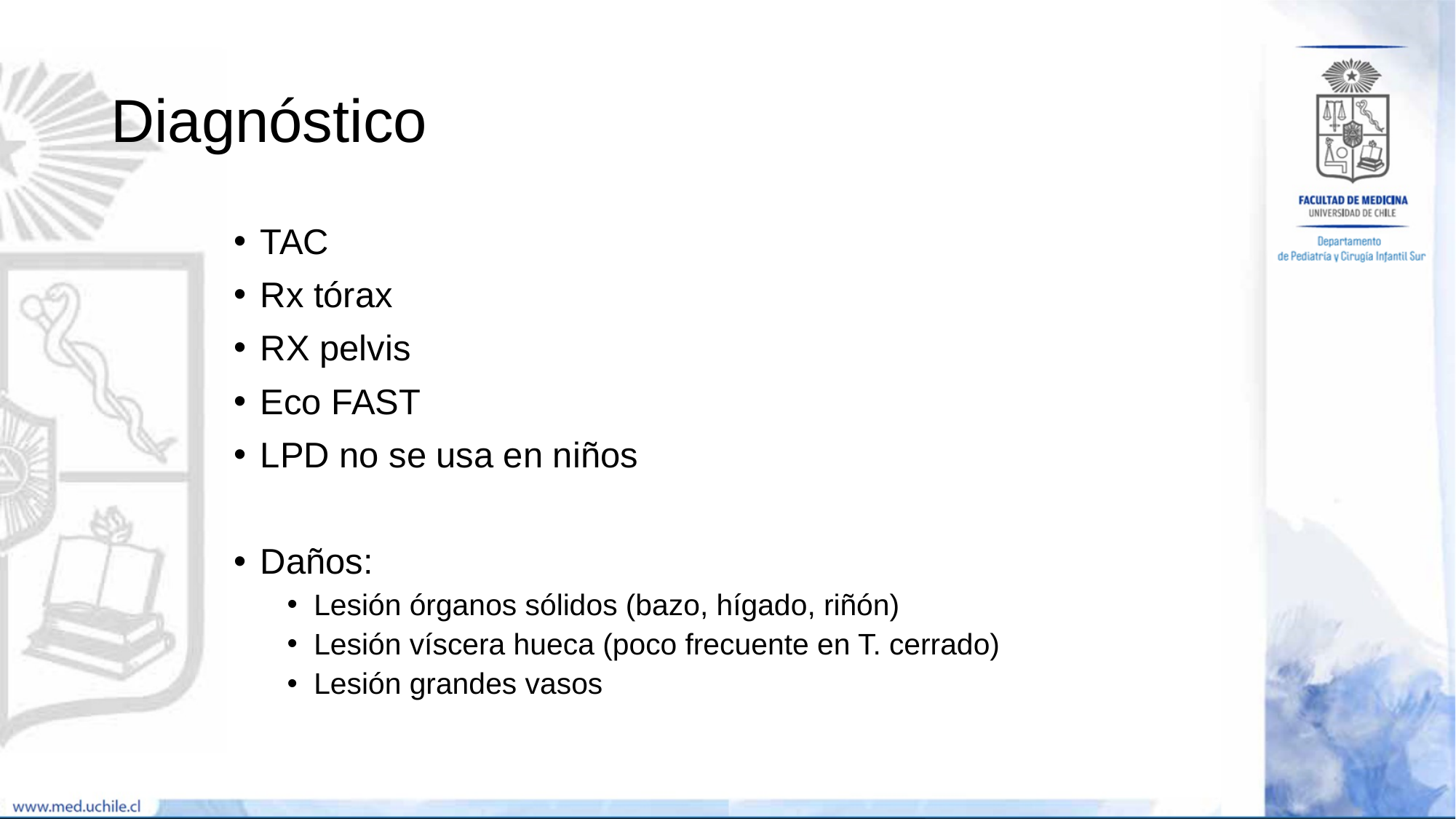

# Diagnóstico
TAC
Rx tórax
RX pelvis
Eco FAST
LPD no se usa en niños

Daños:
Lesión órganos sólidos (bazo, hígado, riñón)
Lesión víscera hueca (poco frecuente en T. cerrado)
Lesión grandes vasos